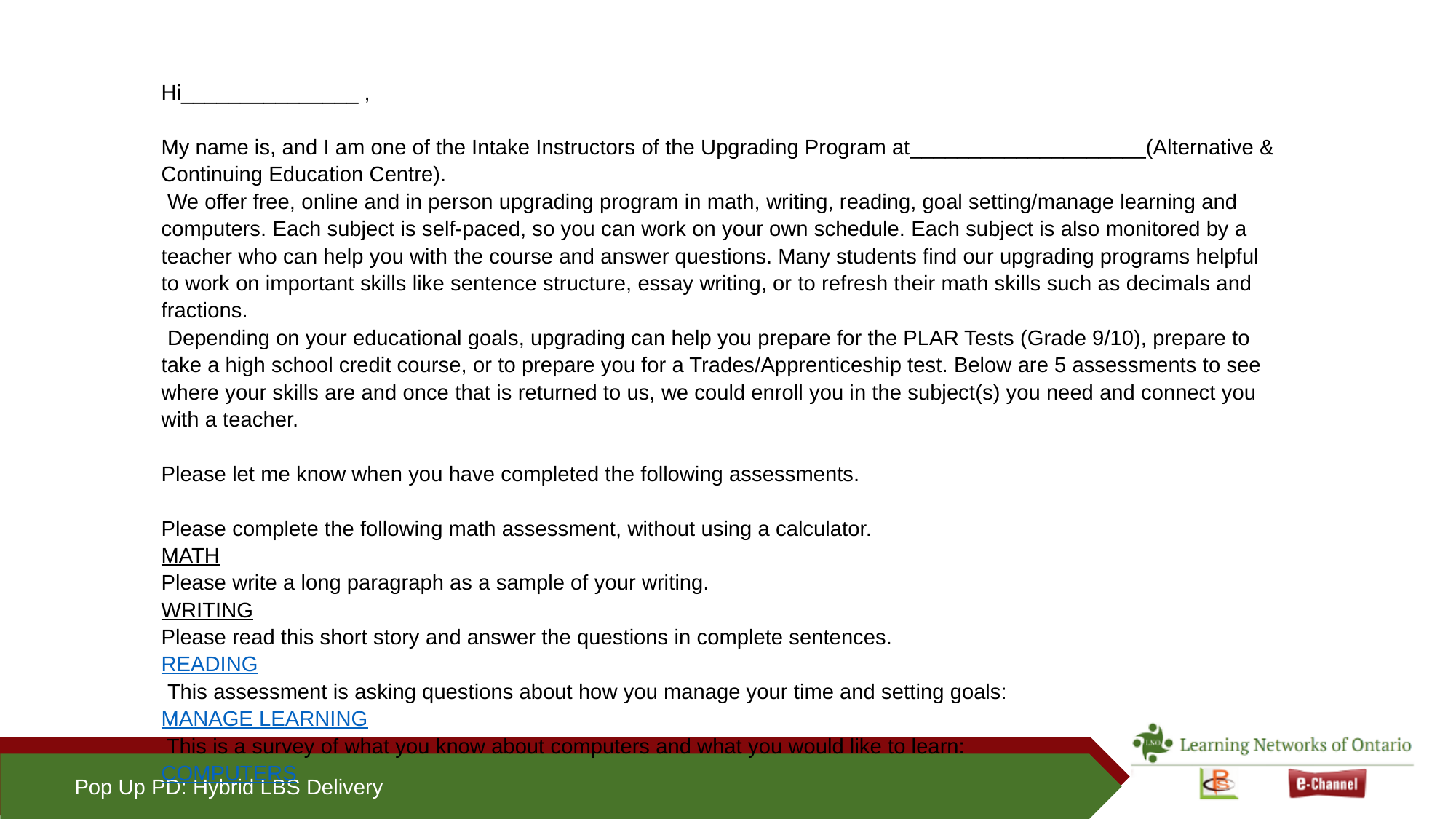

Hi_______________ ,

My name is, and I am one of the Intake Instructors of the Upgrading Program at____________________(Alternative & Continuing Education Centre).
 We offer free, online and in person upgrading program in math, writing, reading, goal setting/manage learning and computers. Each subject is self-paced, so you can work on your own schedule. Each subject is also monitored by a teacher who can help you with the course and answer questions. Many students find our upgrading programs helpful to work on important skills like sentence structure, essay writing, or to refresh their math skills such as decimals and fractions.
 Depending on your educational goals, upgrading can help you prepare for the PLAR Tests (Grade 9/10), prepare to take a high school credit course, or to prepare you for a Trades/Apprenticeship test. Below are 5 assessments to see where your skills are and once that is returned to us, we could enroll you in the subject(s) you need and connect you with a teacher.
Please let me know when you have completed the following assessments.
Please complete the following math assessment, without using a calculator.
MATH
Please write a long paragraph as a sample of your writing.
WRITING
Please read this short story and answer the questions in complete sentences.
READING
 This assessment is asking questions about how you manage your time and setting goals:
MANAGE LEARNING
 This is a survey of what you know about computers and what you would like to learn:
COMPUTERS